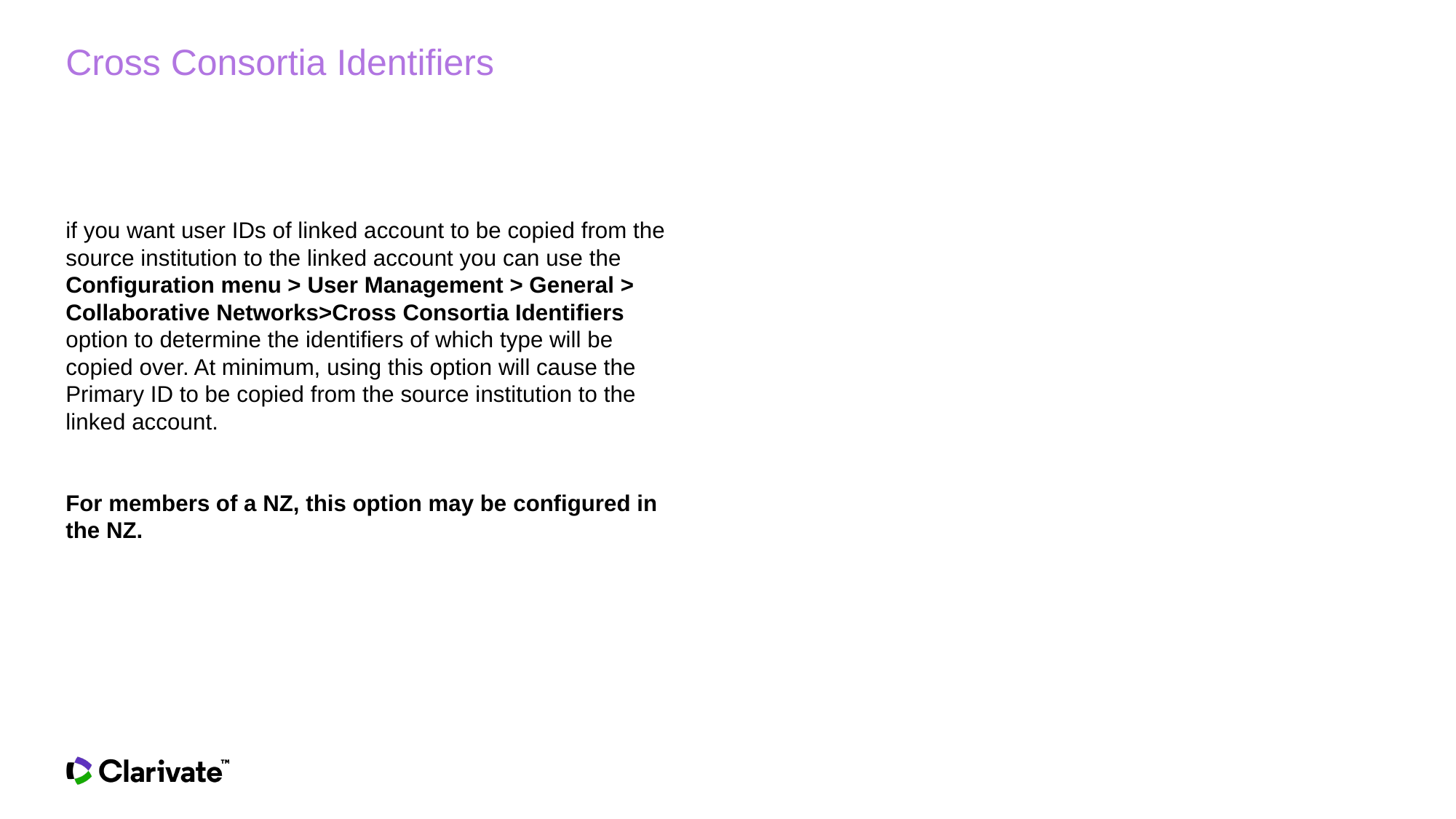

# Cross Consortia Identifiers

if you want user IDs of linked account to be copied from the source institution to the linked account you can use the Configuration menu > User Management > General > Collaborative Networks>Cross Consortia Identifiers option to determine the identifiers of which type will be copied over. At minimum, using this option will cause the Primary ID to be copied from the source institution to the linked account.

For members of a NZ, this option may be configured in the NZ.